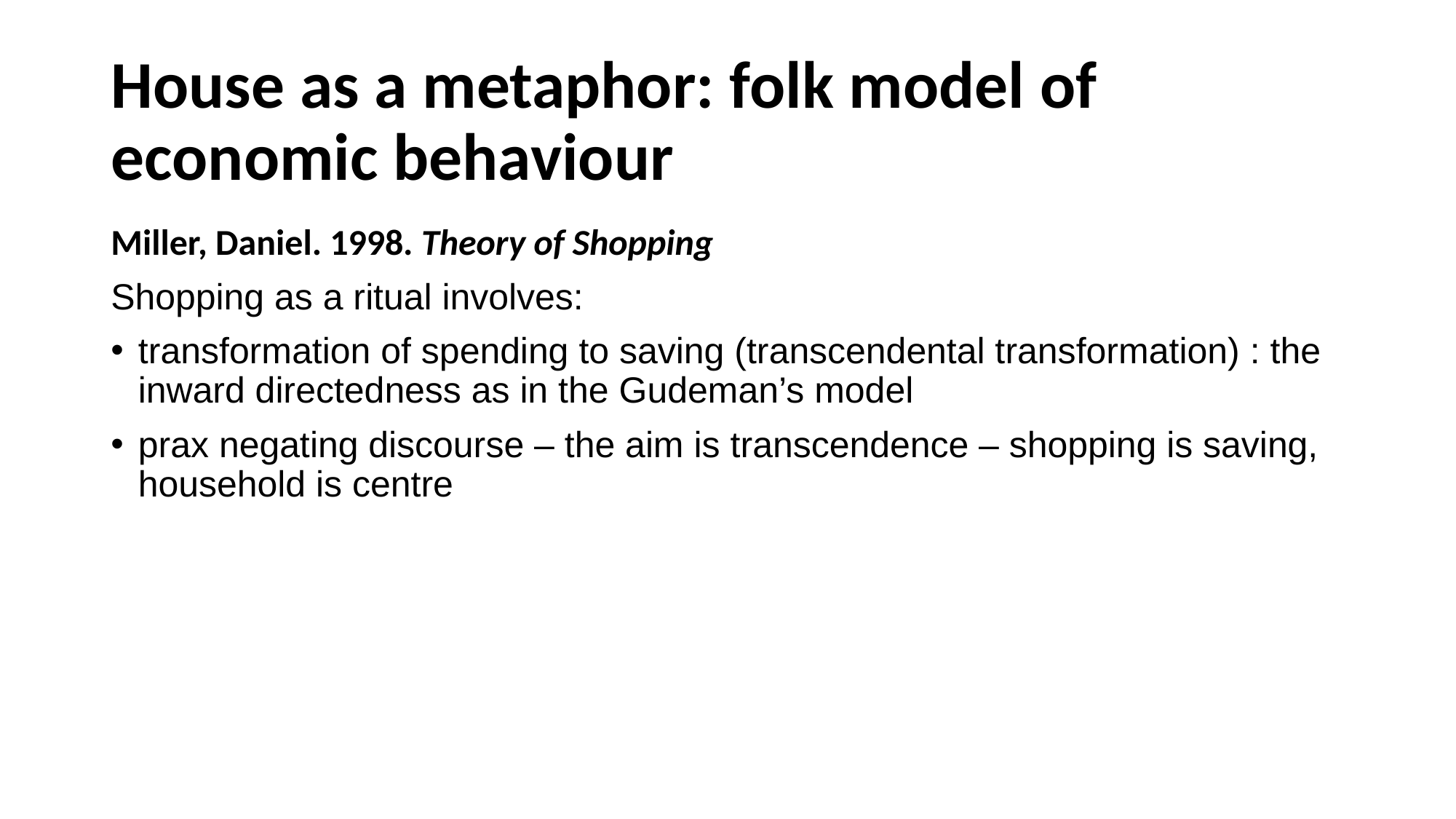

# House as a metaphor: folk model of economic behaviour
Miller, Daniel. 1998. Theory of Shopping
Shopping as a ritual involves:
transformation of spending to saving (transcendental transformation) : the inward directedness as in the Gudeman’s model
prax negating discourse – the aim is transcendence – shopping is saving, household is centre